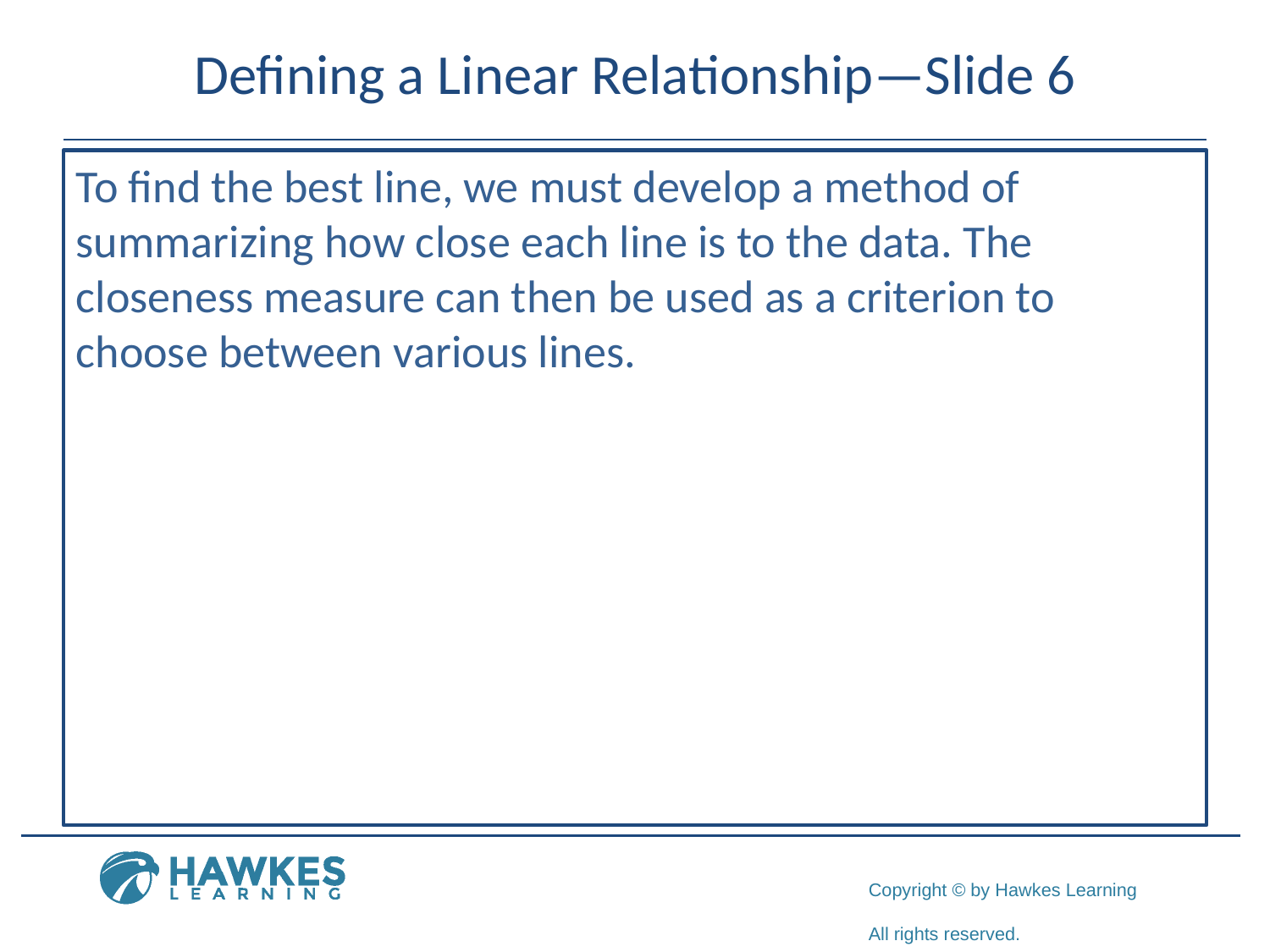

# Defining a Linear Relationship—Slide 6
To find the best line, we must develop a method of summarizing how close each line is to the data. The closeness measure can then be used as a criterion to choose between various lines.